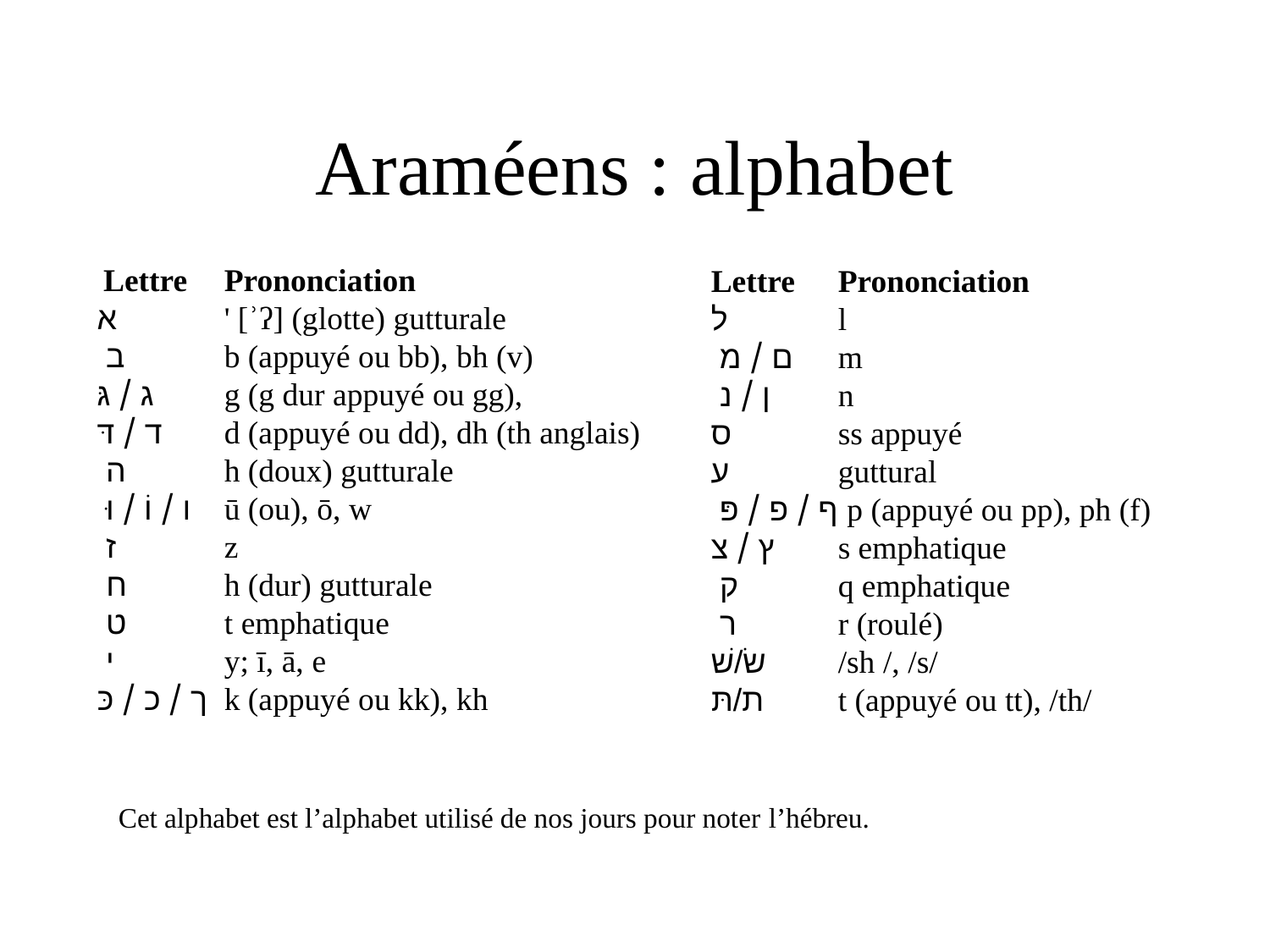

Araméens : alphabet
 Lettre 	Prononciation
א 	' [ʾʔ] (glotte) gutturale
 ב 	b (appuyé ou bb), bh (v)
ג / גּ 	g (g dur appuyé ou gg),
ד / דּ 	d (appuyé ou dd), dh (th anglais)
 ה 	h (doux) gutturale
 ו / וֹ / וּ 	ū (ou), ō, w
 ז 	z
 ח 	h (dur) gutturale
 ט 	t emphatique
 י 	y; ī, ā, e
ך / כ / כּ 	k (appuyé ou kk), kh
Lettre 	Prononciation
ל 	l
 ם / מ 	m
 ן / נ 	n
ס 	ss appuyé
ע 	guttural
 ף / פ / פּ p (appuyé ou pp), ph (f)
ץ / צ 	s emphatique
 ק 	q emphatique
 ר 	r (roulé)
שׂ/שׁ 	/sh /, /s/
ת/תּ 	t (appuyé ou tt), /th/

Cet alphabet est l’alphabet utilisé de nos jours pour noter l’hébreu.